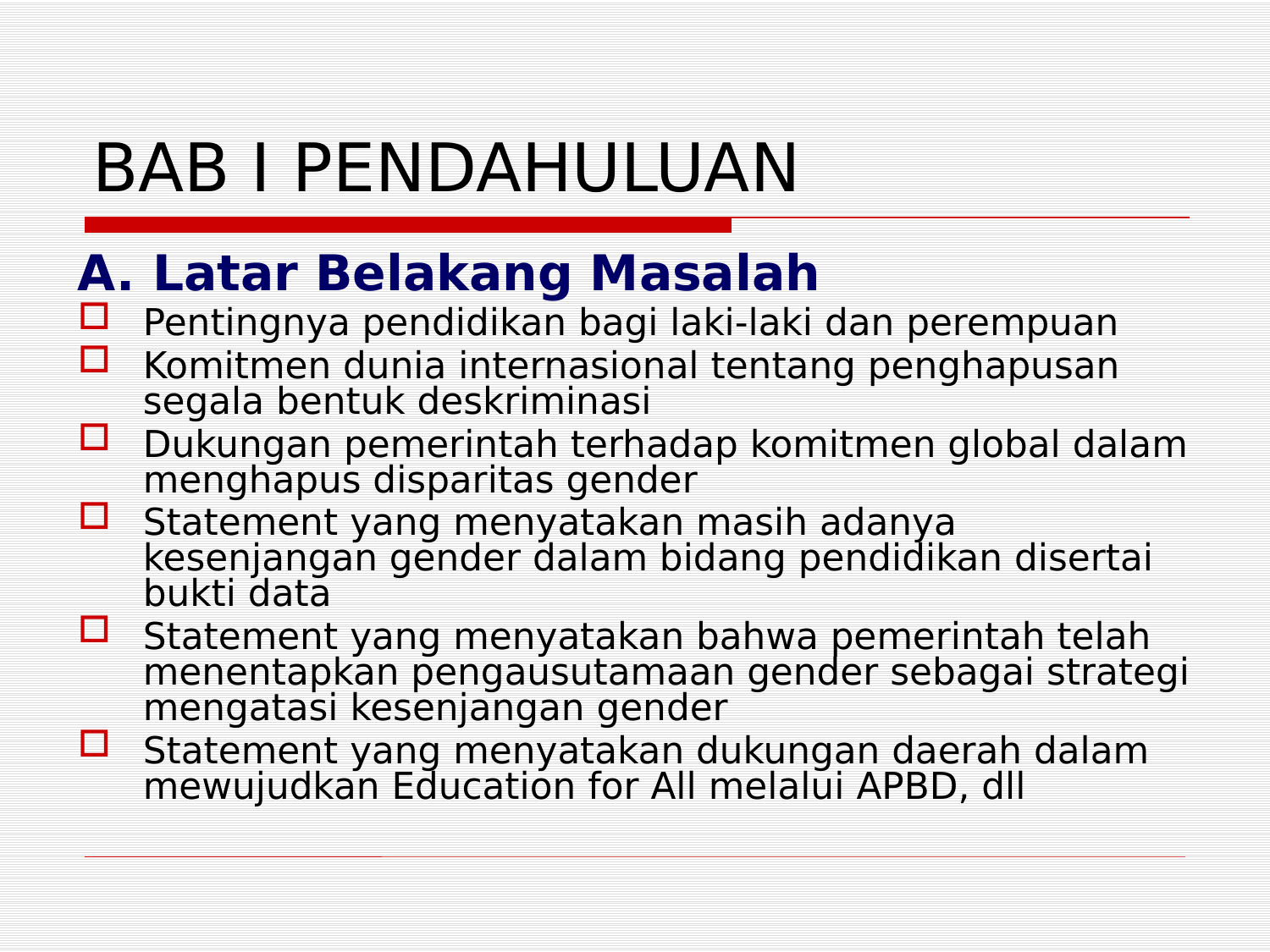

# BAB I PENDAHULUAN
A. Latar Belakang Masalah
Pentingnya pendidikan bagi laki-laki dan perempuan
Komitmen dunia internasional tentang penghapusan segala bentuk deskriminasi
Dukungan pemerintah terhadap komitmen global dalam menghapus disparitas gender
Statement yang menyatakan masih adanya kesenjangan gender dalam bidang pendidikan disertai bukti data
Statement yang menyatakan bahwa pemerintah telah menentapkan pengausutamaan gender sebagai strategi mengatasi kesenjangan gender
Statement yang menyatakan dukungan daerah dalam mewujudkan Education for All melalui APBD, dll